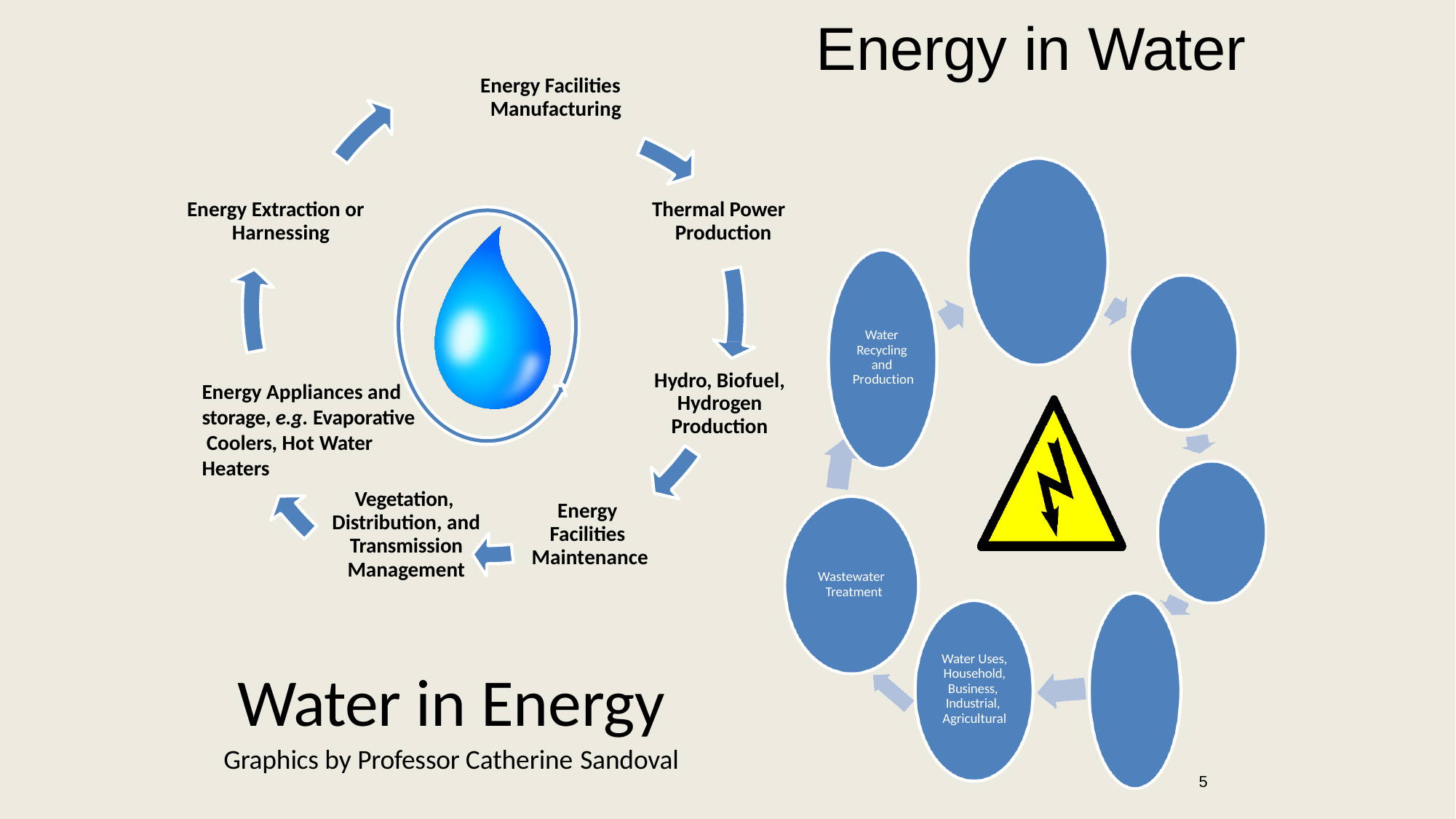

# Energy in Water
Energy Facilities  Manufacturing

Energy Extraction or  Harnessing
Thermal Power  Production

Collect Water

Water  Recycling  and  Production
Transfer  Water
Hydro, Biofuel,  Hydrogen  Production

Energy Appliances and  storage, e.g. Evaporative  Coolers, Hot Water  Heaters

Vegetation,  Distribution, and  Transmission  Management
Energy  Facilities  Maintenance

Treat  Water

Wastewater  Treatment
Water Uses,  Household,  Business,  Industrial,  Agricultural
Water in Energy
Graphics by Professor Catherine Sandoval
Pump  and Store  Water
5